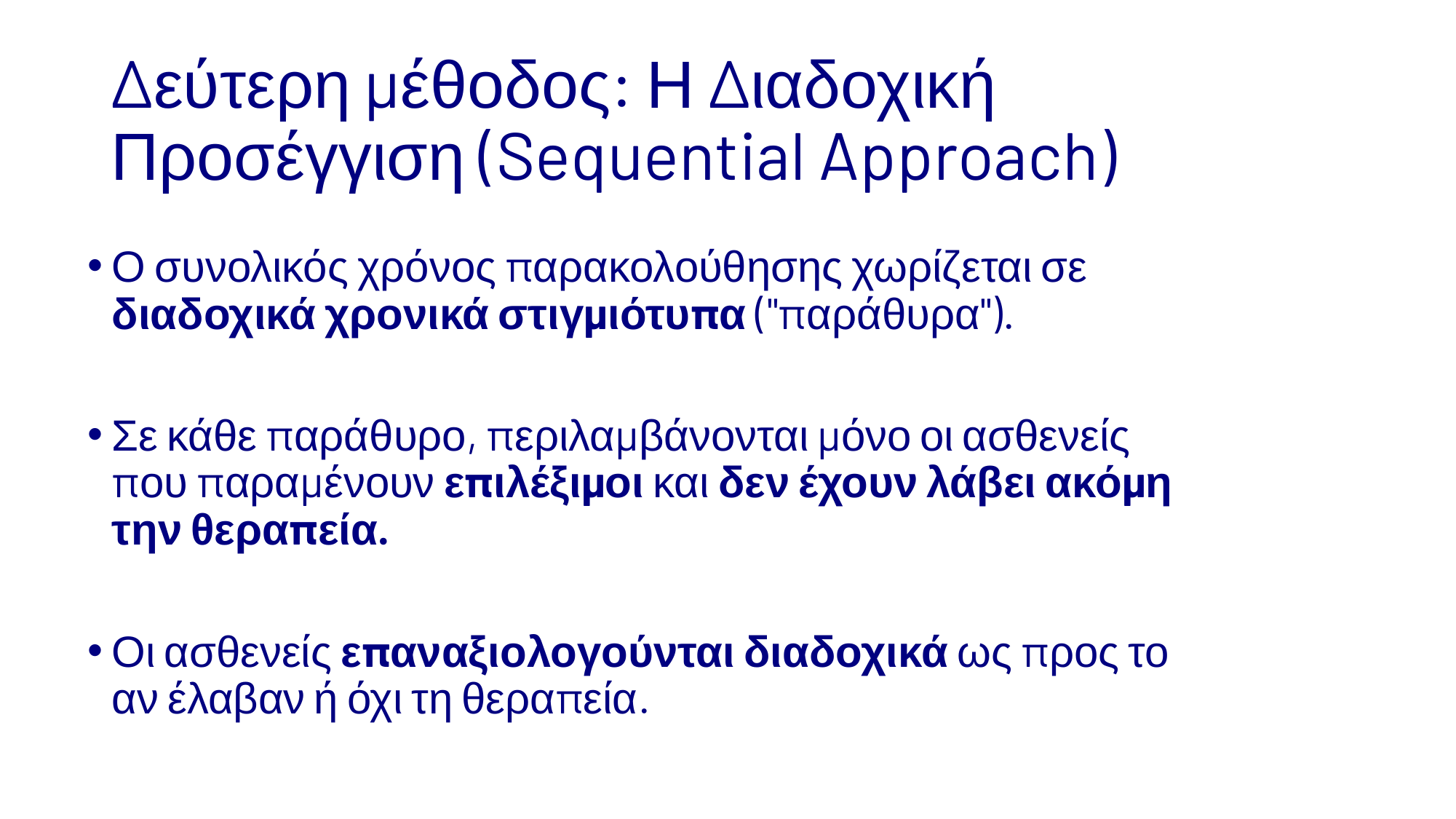

# Δεύτερη μέθοδος: Η Διαδοχική Προσέγγιση (Sequential Approach)
Ο συνολικός χρόνος παρακολούθησης χωρίζεται σε διαδοχικά χρονικά στιγμιότυπα ("παράθυρα").

Σε κάθε παράθυρο, περιλαμβάνονται μόνο οι ασθενείς που παραμένουν επιλέξιμοι και δεν έχουν λάβει ακόμη την θεραπεία.

Οι ασθενείς επαναξιολογούνται διαδοχικά ως προς το αν έλαβαν ή όχι τη θεραπεία.